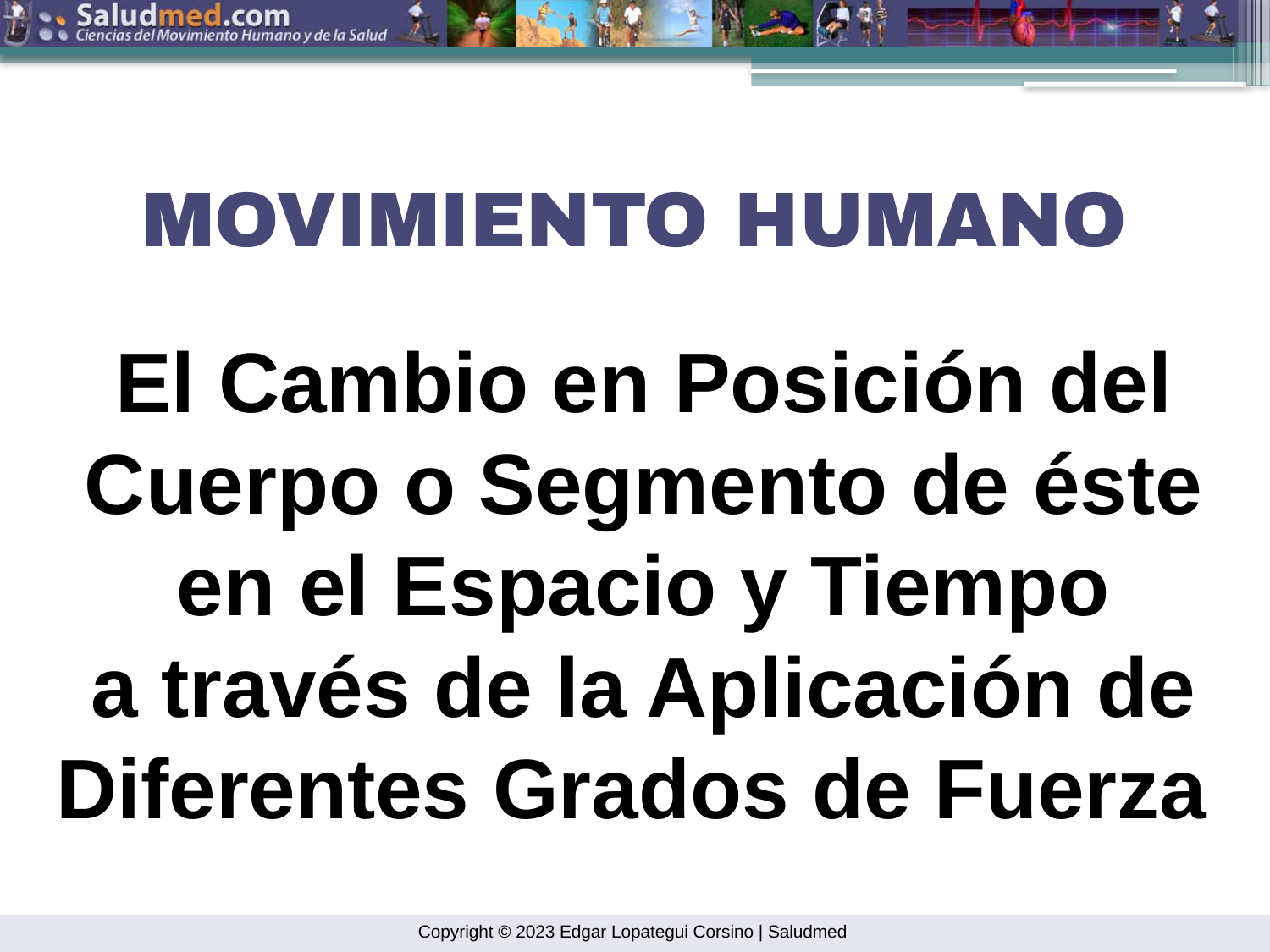

MOVIMIENTO HUMANO
El Cambio en Posición del
Cuerpo o Segmento de éste
en el Espacio y Tiempo
a través de la Aplicación de
Diferentes Grados de Fuerza